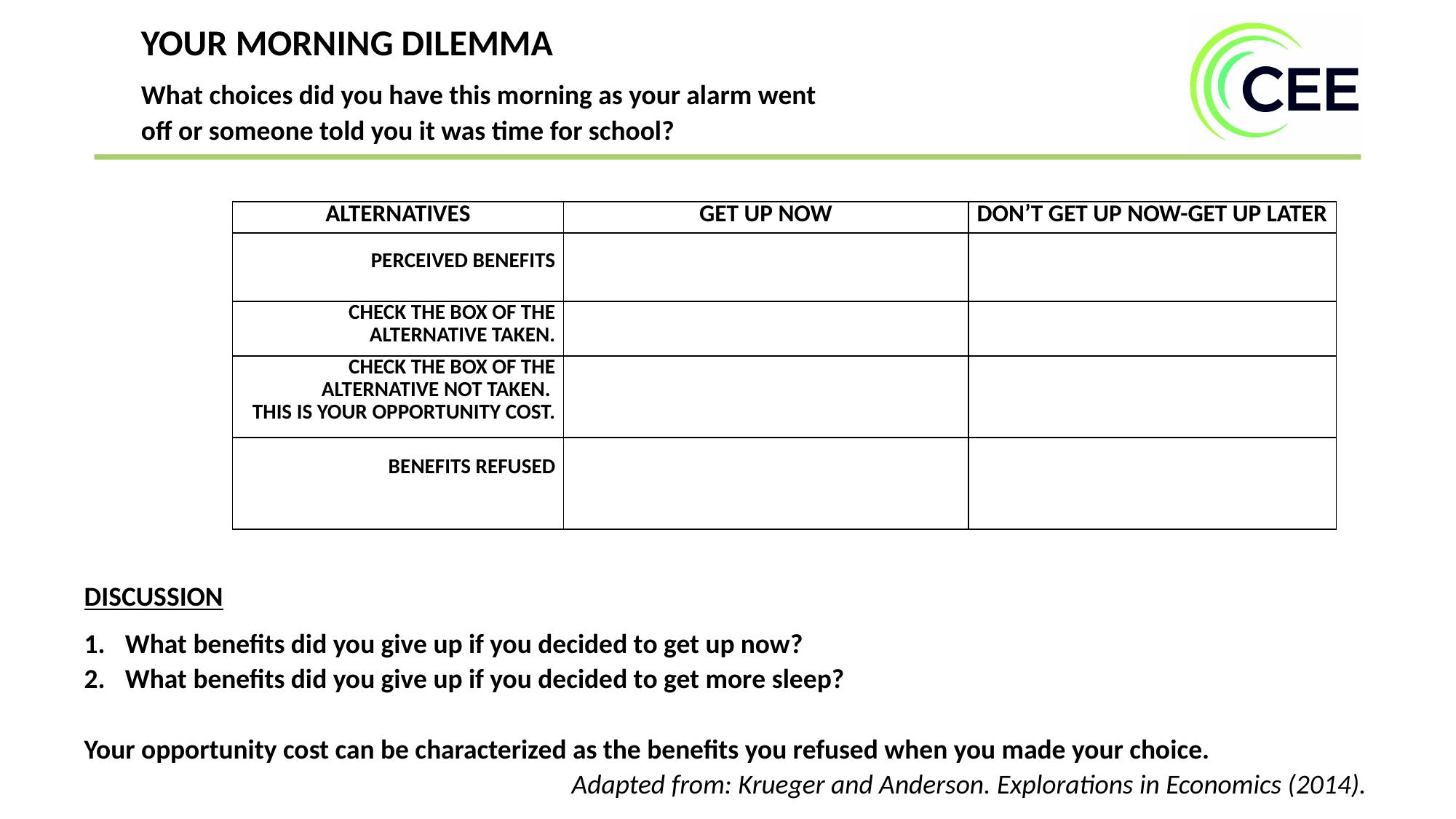

YOUR MORNING DILEMMA
What choices did you have this morning as your alarm went off or someone told you it was time for school?
| ALTERNATIVES | GET UP NOW | DON’T GET UP NOW-GET UP LATER |
| --- | --- | --- |
| PERCEIVED BENEFITS |  |  |
| CHECK THE BOX OF THE ALTERNATIVE TAKEN. |  |  |
| CHECK THE BOX OF THE ALTERNATIVE NOT TAKEN. THIS IS YOUR OPPORTUNITY COST. |  |  |
| BENEFITS REFUSED |  |  |
DISCUSSION
What benefits did you give up if you decided to get up now?
What benefits did you give up if you decided to get more sleep?

Your opportunity cost can be characterized as the benefits you refused when you made your choice.
                                                                      Adapted from: Krueger and Anderson. Explorations in Economics (2014).